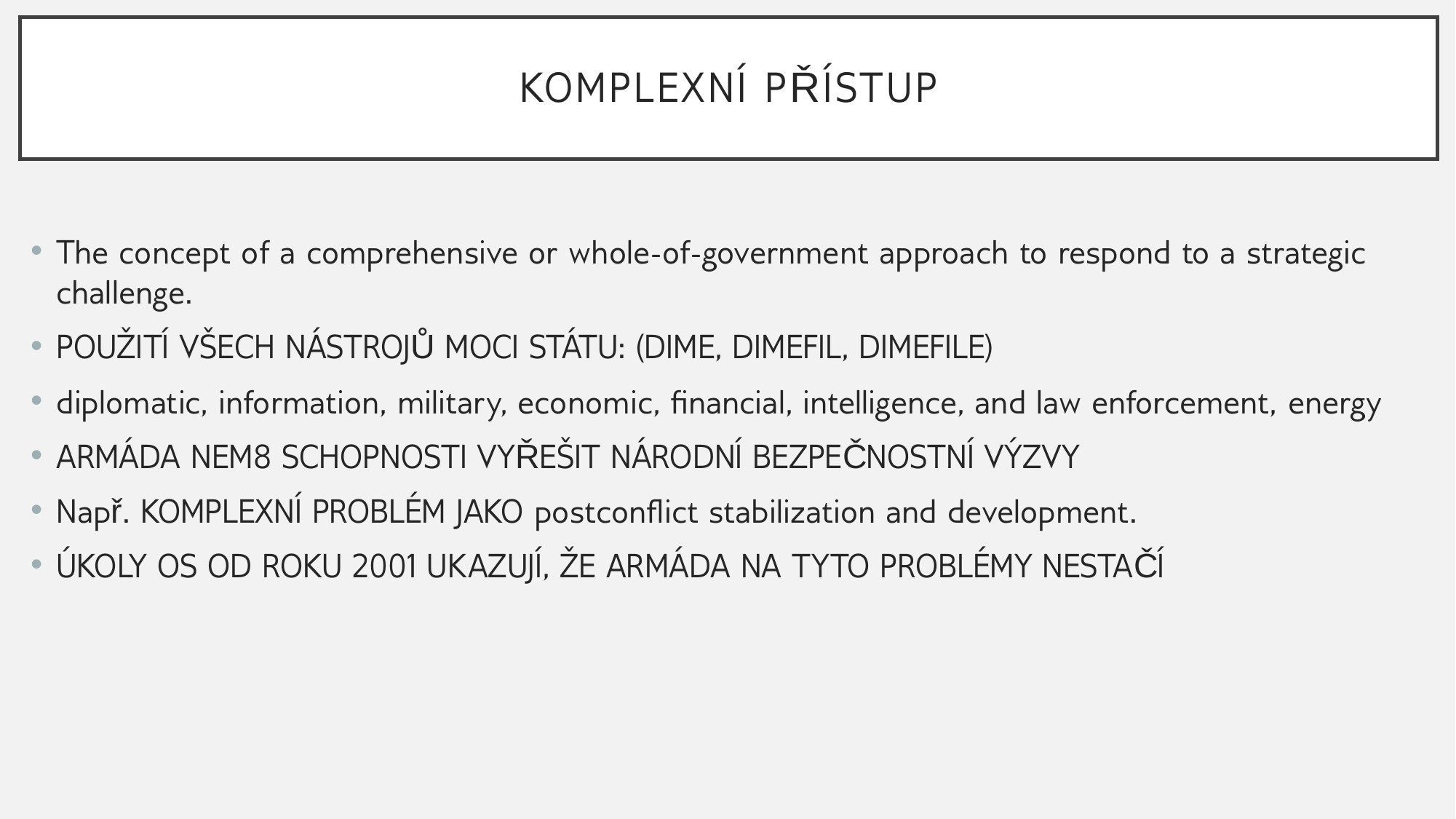

# KOMPLEXNÍ PŘÍSTUP
The concept of a comprehensive or whole-of-government approach to respond to a strategic challenge.
POUŽITÍ VŠECH NÁSTROJŮ MOCI STÁTU: (DIME, DIMEFIL, DIMEFILE)
diplomatic, information, military, economic, financial, intelligence, and law enforcement, energy
ARMÁDA NEM8 SCHOPNOSTI VYŘEŠIT NÁRODNÍ BEZPEČNOSTNÍ VÝZVY
Např. KOMPLEXNÍ PROBLÉM JAKO postconflict stabilization and development.
ÚKOLY OS OD ROKU 2001 UKAZUJÍ, ŽE ARMÁDA NA TYTO PROBLÉMY NESTAČÍ